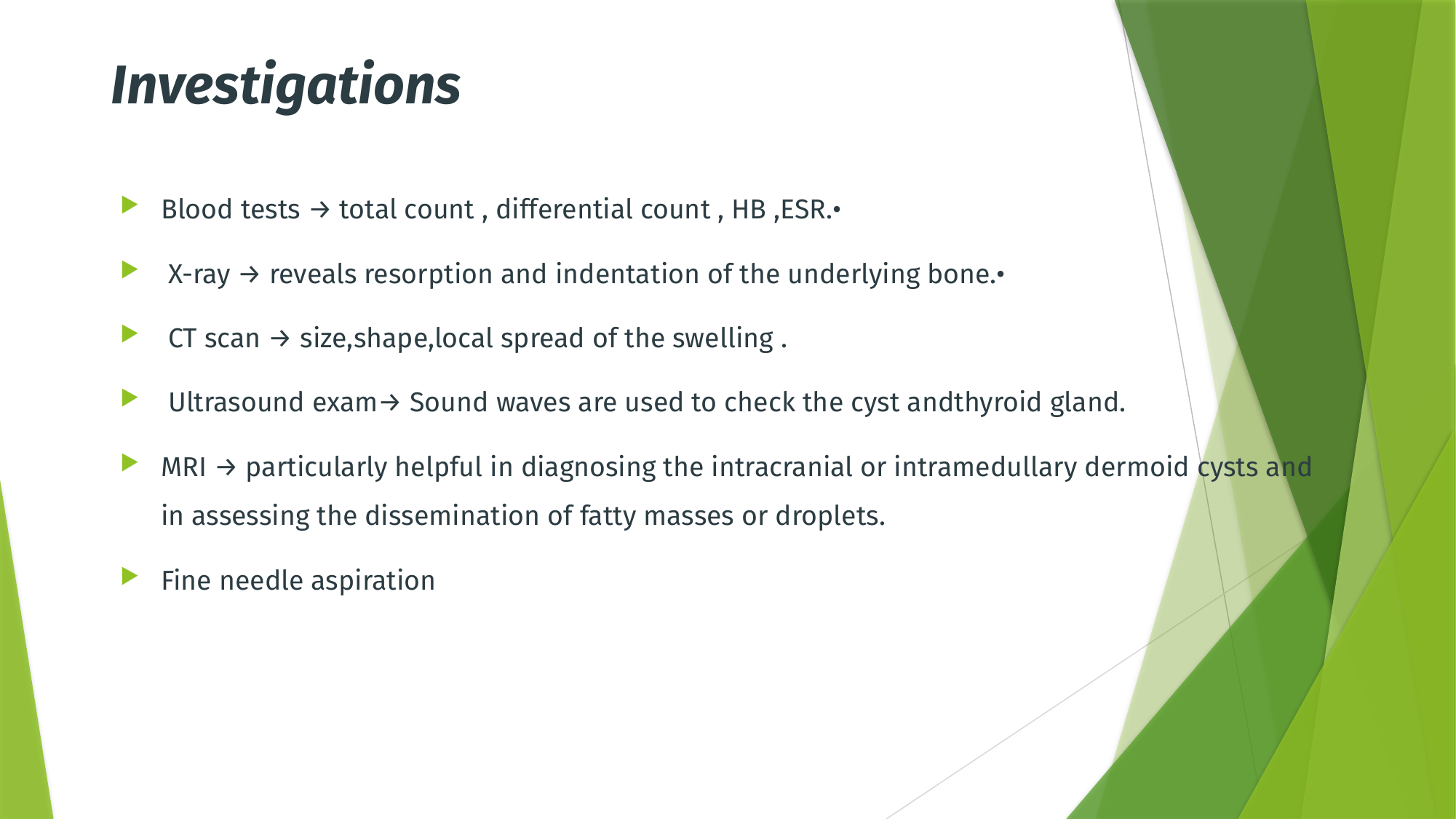

# Investigations
Blood tests → total count , differential count , HB ,ESR.•
 X-ray → reveals resorption and indentation of the underlying bone.•
 CT scan → size,shape,local spread of the swelling .
 Ultrasound exam→ Sound waves are used to check the cyst andthyroid gland.
MRI → particularly helpful in diagnosing the intracranial or intramedullary dermoid cysts and in assessing the dissemination of fatty masses or droplets.
Fine needle aspiration